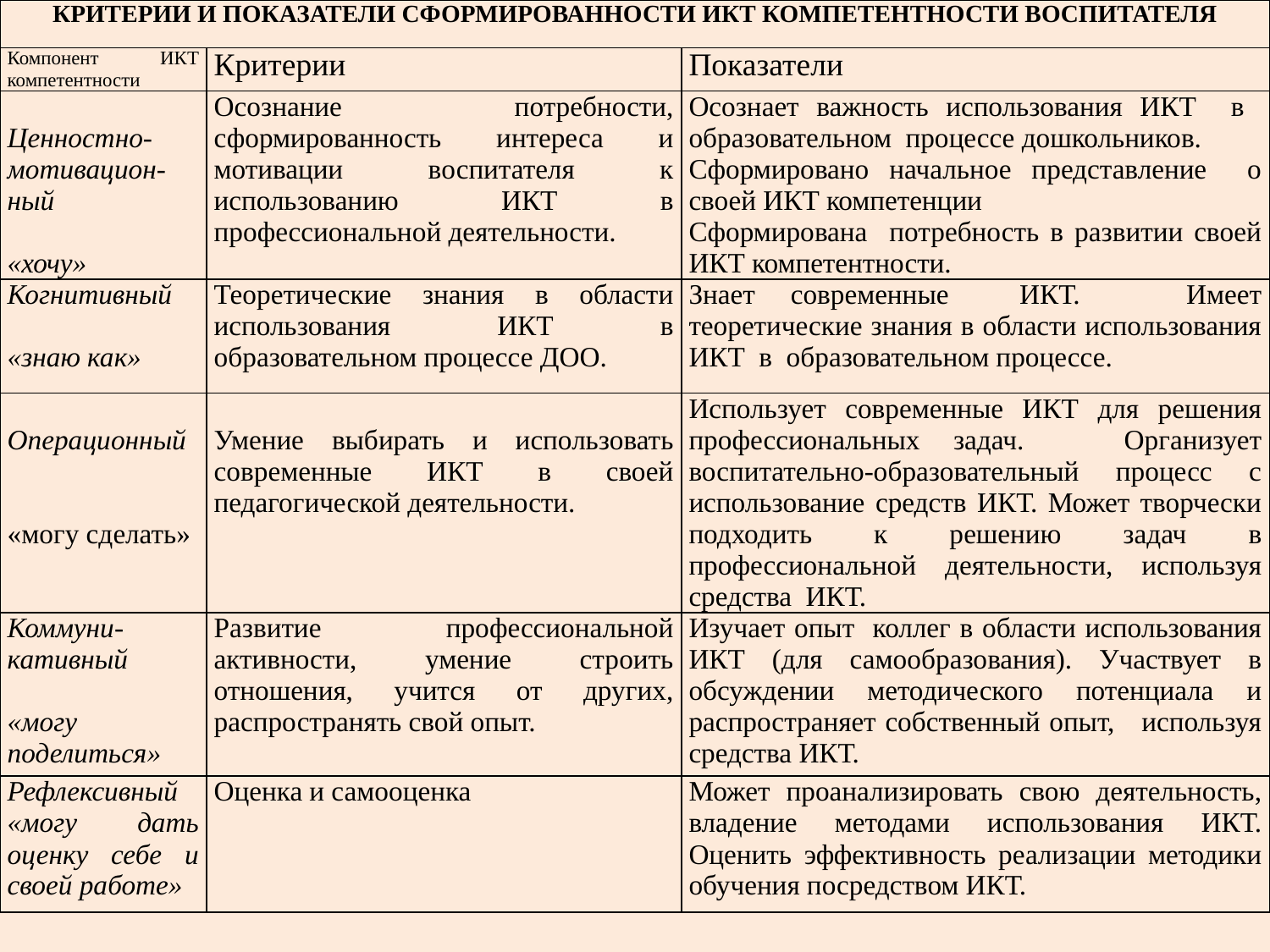

| КРИТЕРИИ И ПОКАЗАТЕЛИ СФОРМИРОВАННОСТИ ИКТ КОМПЕТЕНТНОСТИ ВОСПИТАТЕЛЯ |  |  |
| --- | --- | --- |
| Компонент ИКТ компетентности | Критерии | Показатели |
| Ценностно-мотивацион-ный «хочу» | Осознание потребности, сформированность интереса и мотивации воспитателя к использованию ИКТ в профессиональной деятельности. | Осознает важность использования ИКТ в образовательном процессе дошкольников. Сформировано начальное представление о своей ИКТ компетенции Сформирована потребность в развитии своей ИКТ компетентности. |
| Когнитивный «знаю как» | Теоретические знания в области использования ИКТ в образовательном процессе ДОО. | Знает современные ИКТ. Имеет теоретические знания в области использования ИКТ в образовательном процессе. |
| Операционный «могу сделать» | Умение выбирать и использовать современные ИКТ в своей педагогической деятельности. | Использует современные ИКТ для решения профессиональных задач. Организует воспитательно-образовательный процесс с использование средств ИКТ. Может творчески подходить к решению задач в профессиональной деятельности, используя средства ИКТ. |
| Коммуни-кативный «могу поделиться» | Развитие профессиональной активности, умение строить отношения, учится от других, распространять свой опыт. | Изучает опыт коллег в области использования ИКТ (для самообразования). Участвует в обсуждении методического потенциала и распространяет собственный опыт, используя средства ИКТ. |
| Рефлексивный «могу дать оценку себе и своей работе» | Оценка и самооценка | Может проанализировать свою деятельность, владение методами использования ИКТ. Оценить эффективность реализации методики обучения посредством ИКТ. |